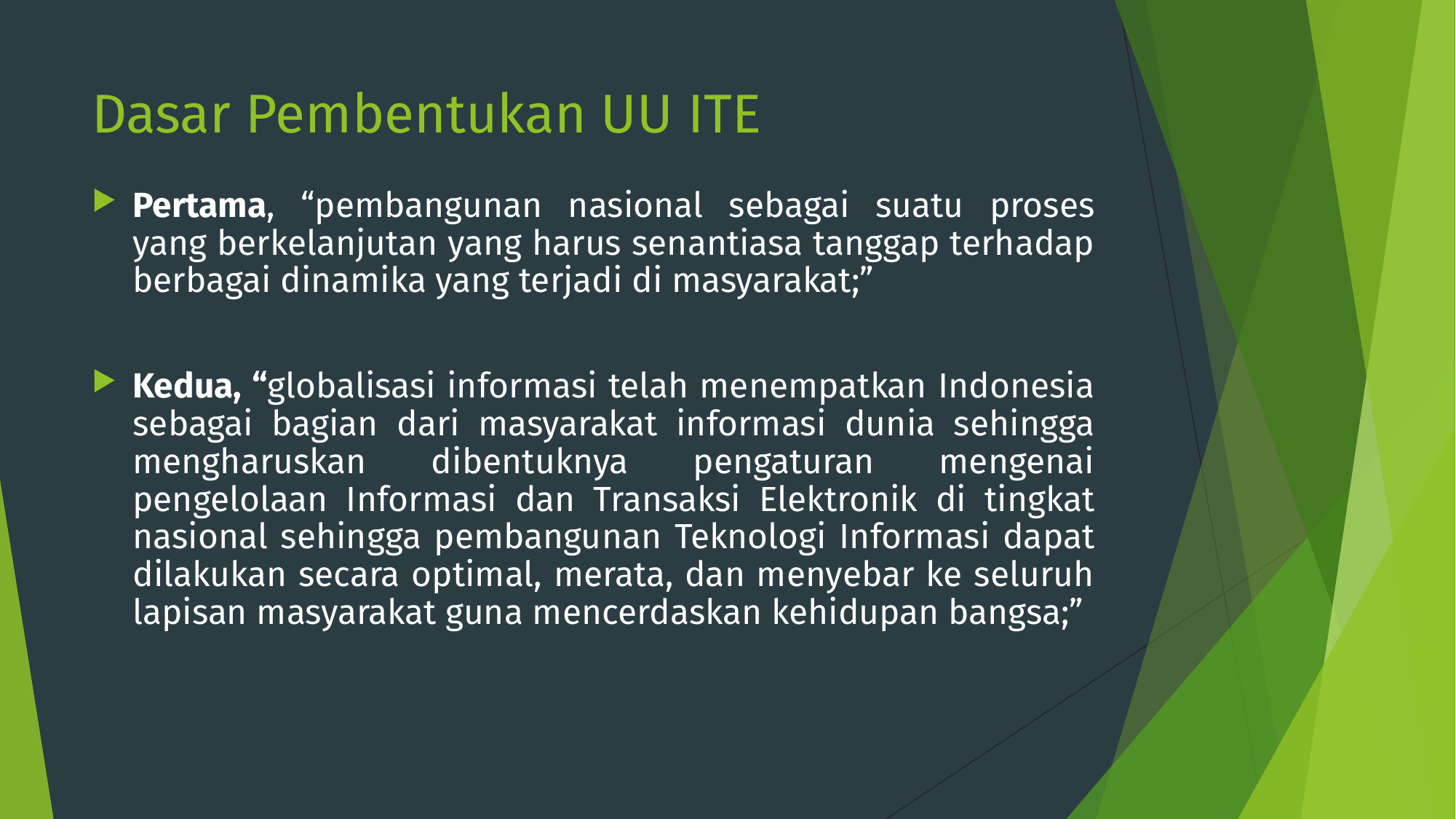

# Dasar Pembentukan UU ITE
Pertama, “pembangunan nasional sebagai suatu proses yang berkelanjutan yang harus senantiasa tanggap terhadap berbagai dinamika yang terjadi di masyarakat;”

Kedua, “globalisasi informasi telah menempatkan Indonesia sebagai bagian dari masyarakat informasi dunia sehingga mengharuskan dibentuknya pengaturan mengenai pengelolaan Informasi dan Transaksi Elektronik di tingkat nasional sehingga pembangunan Teknologi Informasi dapat dilakukan secara optimal, merata, dan menyebar ke seluruh lapisan masyarakat guna mencerdaskan kehidupan bangsa;”